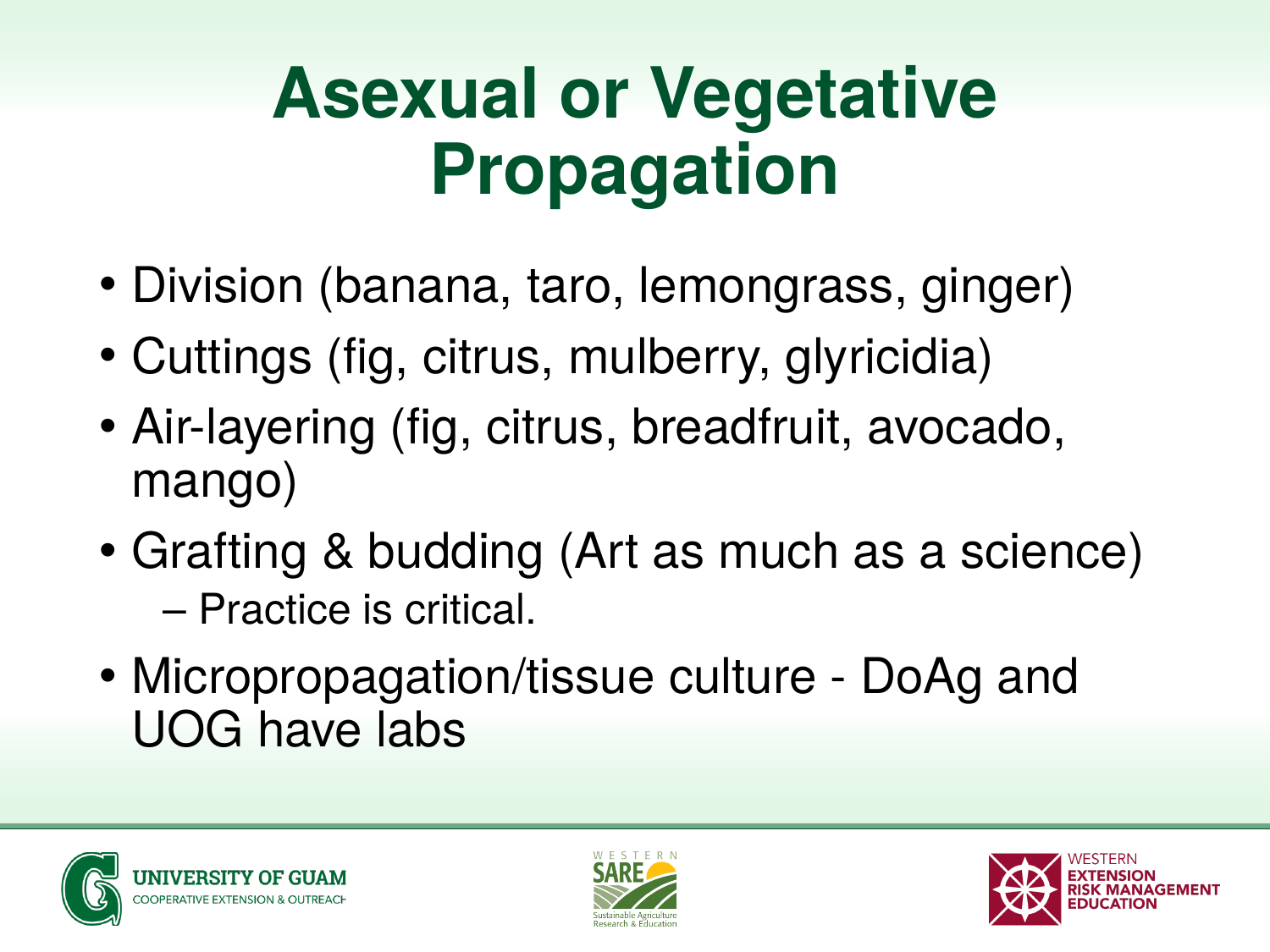

# Asexual or Vegetative Propagation
Division (banana, taro, lemongrass, ginger)
Cuttings (fig, citrus, mulberry, glyricidia)
Air-layering (fig, citrus, breadfruit, avocado, mango)
Grafting & budding (Art as much as a science)
– Practice is critical.
Micropropagation/tissue culture - DoAg and UOG have labs